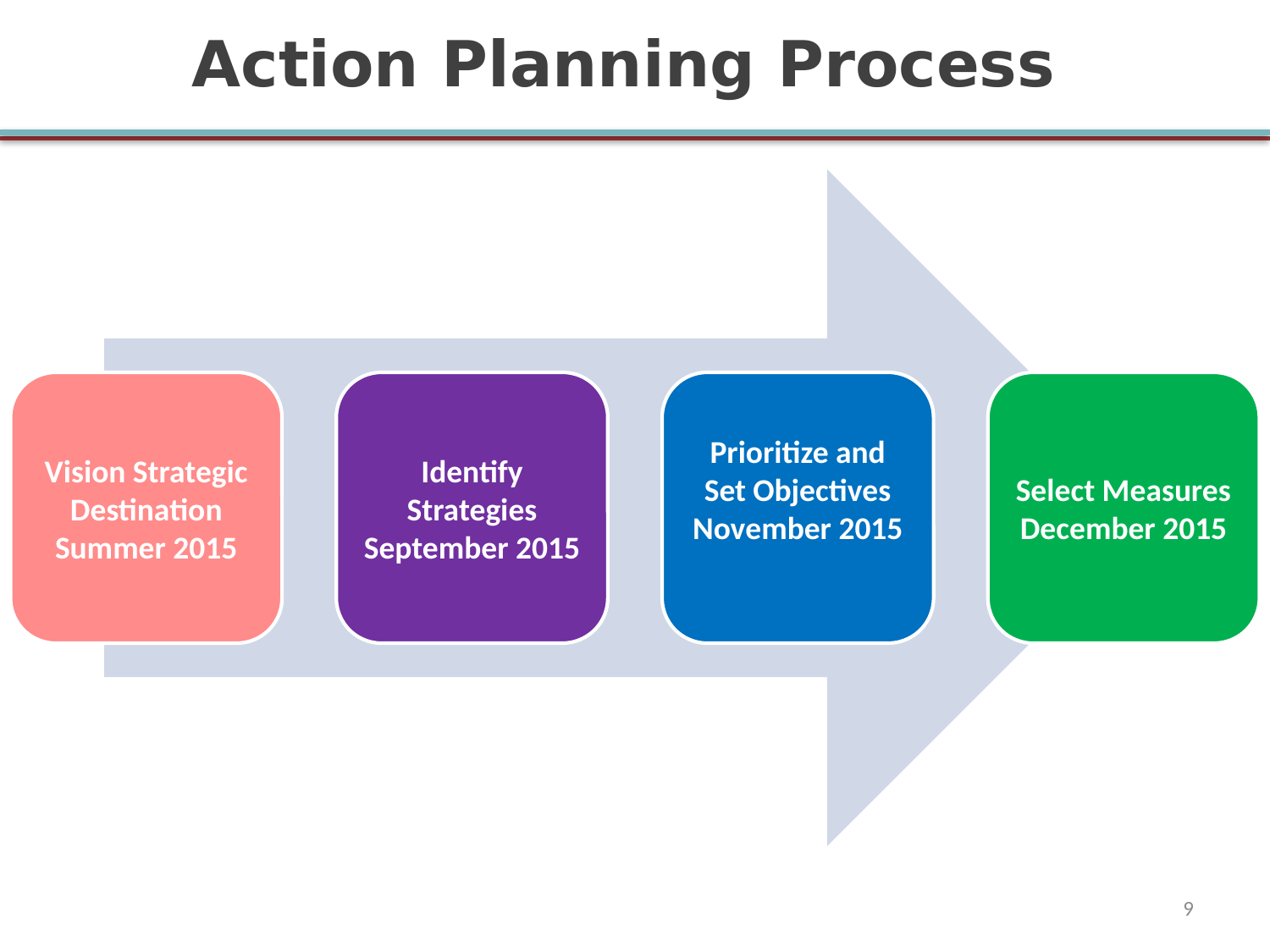

# Action Planning Process
Vision Strategic Destination Summer 2015
Identify Strategies
September 2015
Prioritize and Set Objectives November 2015
Select Measures December 2015
9